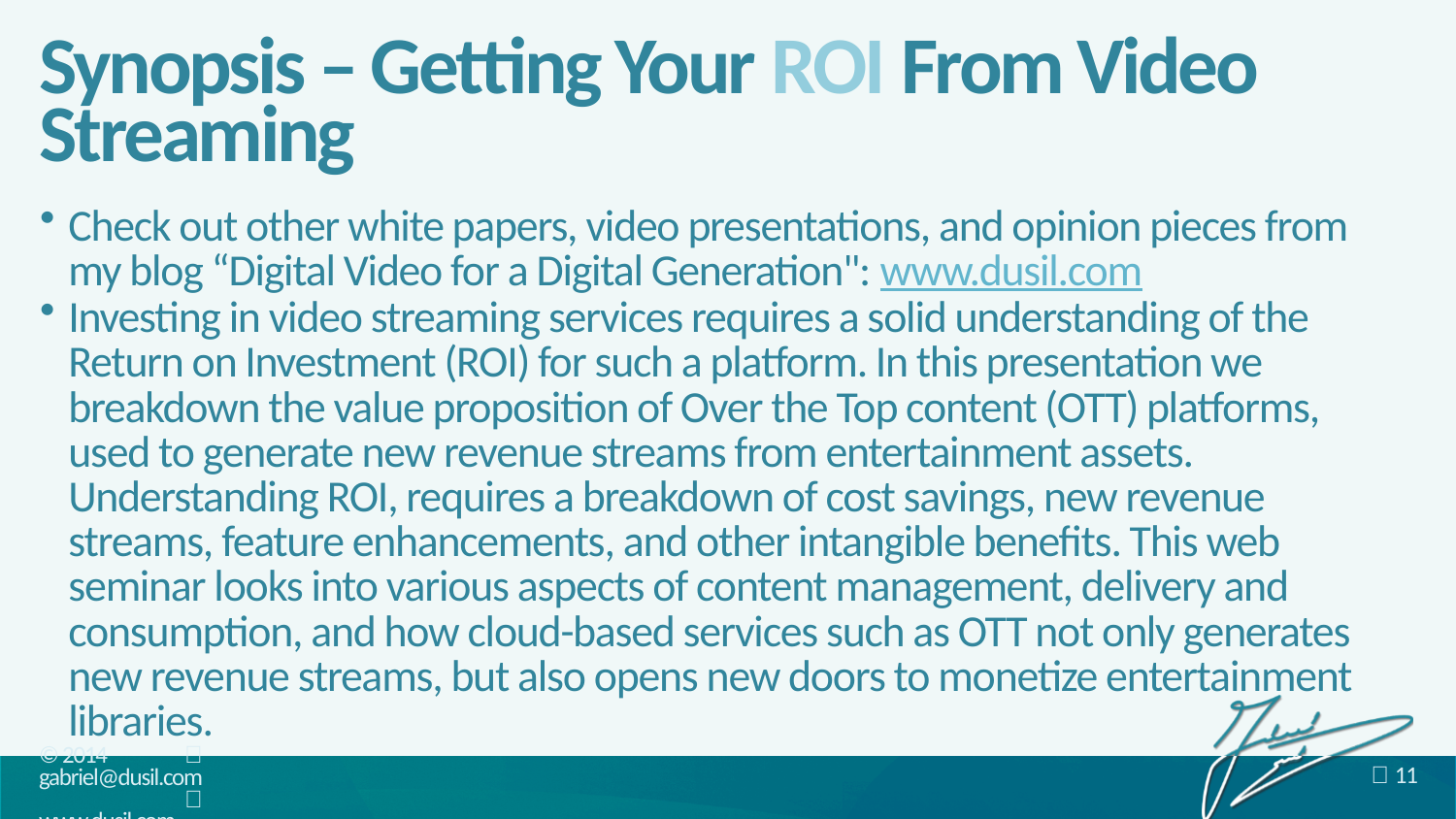

# Synopsis – Getting Your ROI From Video Streaming

Check out other white papers, video presentations, and opinion pieces from my blog “Digital Video for a Digital Generation": www.dusil.com
Investing in video streaming services requires a solid understanding of the Return on Investment (ROI) for such a platform. In this presentation we breakdown the value proposition of Over the Top content (OTT) platforms, used to generate new revenue streams from entertainment assets.  Understanding ROI, requires a breakdown of cost savings, new revenue streams, feature enhancements, and other intangible benefits. This web seminar looks into various aspects of content management, delivery and consumption, and how cloud-based services such as OTT not only generates new revenue streams, but also opens new doors to monetize entertainment libraries.